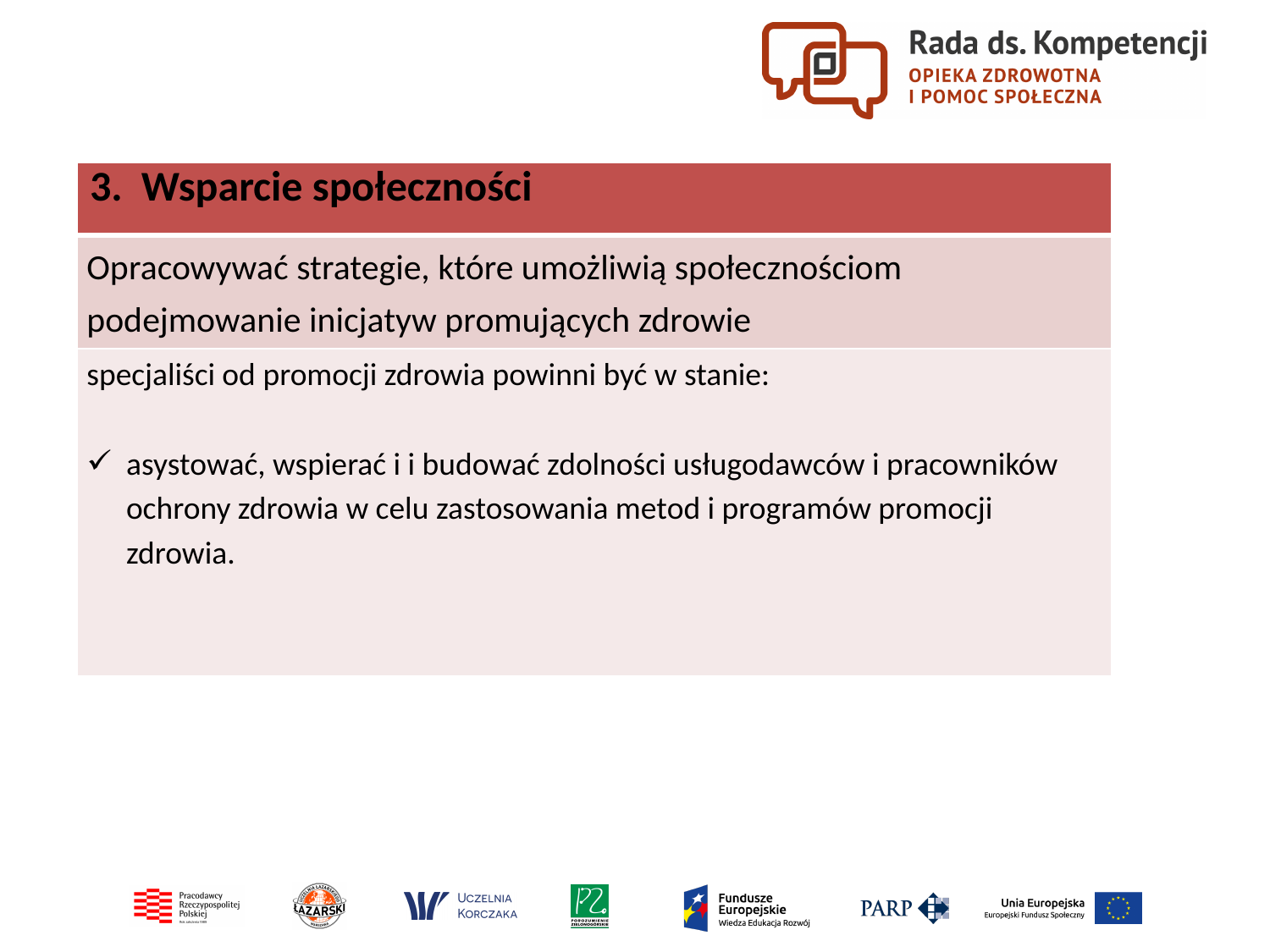

| 3. Wsparcie społeczności |
| --- |
| Opracowywać strategie, które umożliwią społecznościom podejmowanie inicjatyw promujących zdrowie |
| specjaliści od promocji zdrowia powinni być w stanie: asystować, wspierać i i budować zdolności usługodawców i pracowników ochrony zdrowia w celu zastosowania metod i programów promocji zdrowia. |